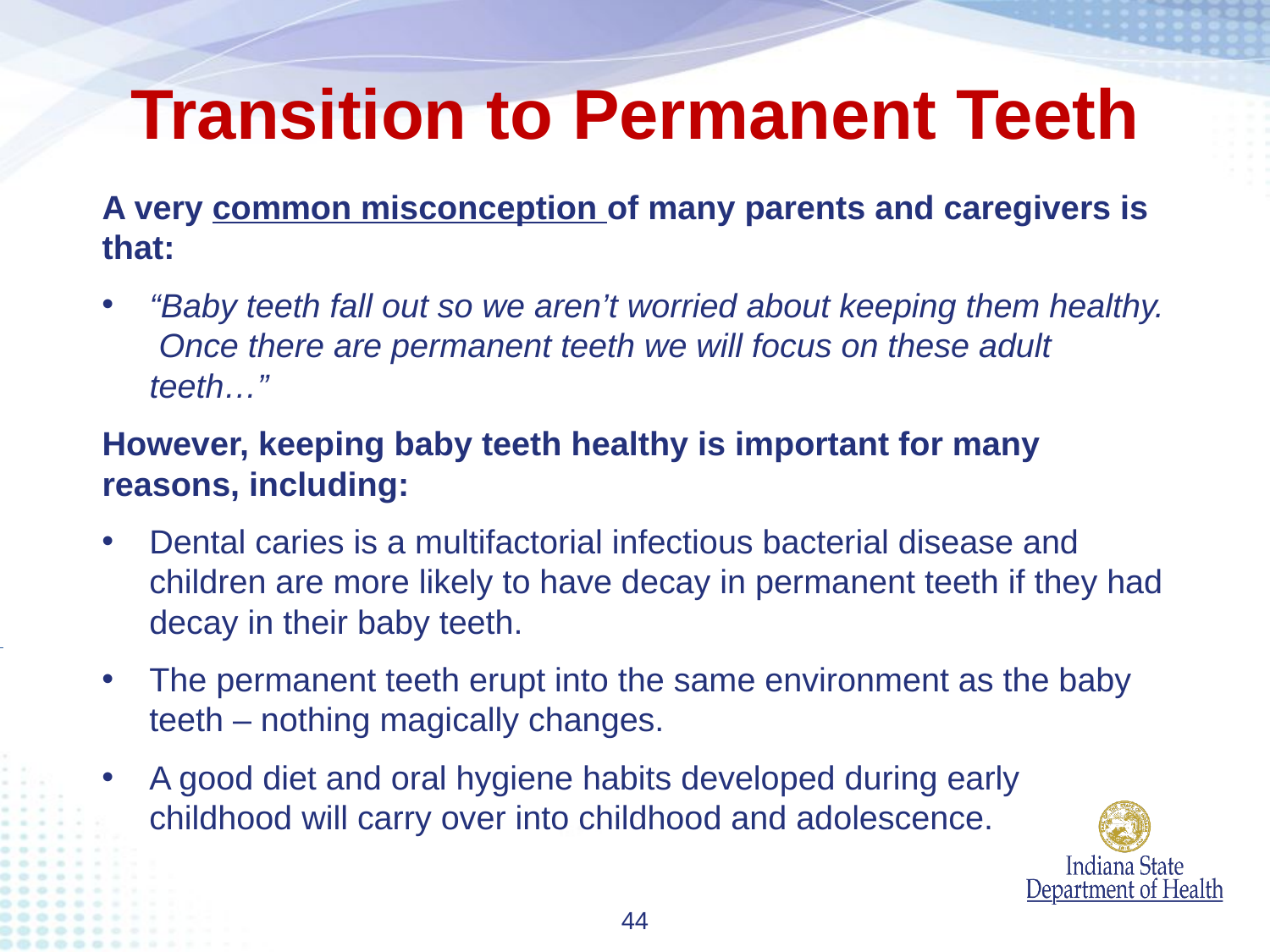

Transition to Permanent Teeth
A very common misconception of many parents and caregivers is that:
“Baby teeth fall out so we aren’t worried about keeping them healthy.  Once there are permanent teeth we will focus on these adult teeth…”
However, keeping baby teeth healthy is important for many reasons, including:
Dental caries is a multifactorial infectious bacterial disease and children are more likely to have decay in permanent teeth if they had decay in their baby teeth.
The permanent teeth erupt into the same environment as the baby teeth – nothing magically changes.
A good diet and oral hygiene habits developed during early childhood will carry over into childhood and adolescence.